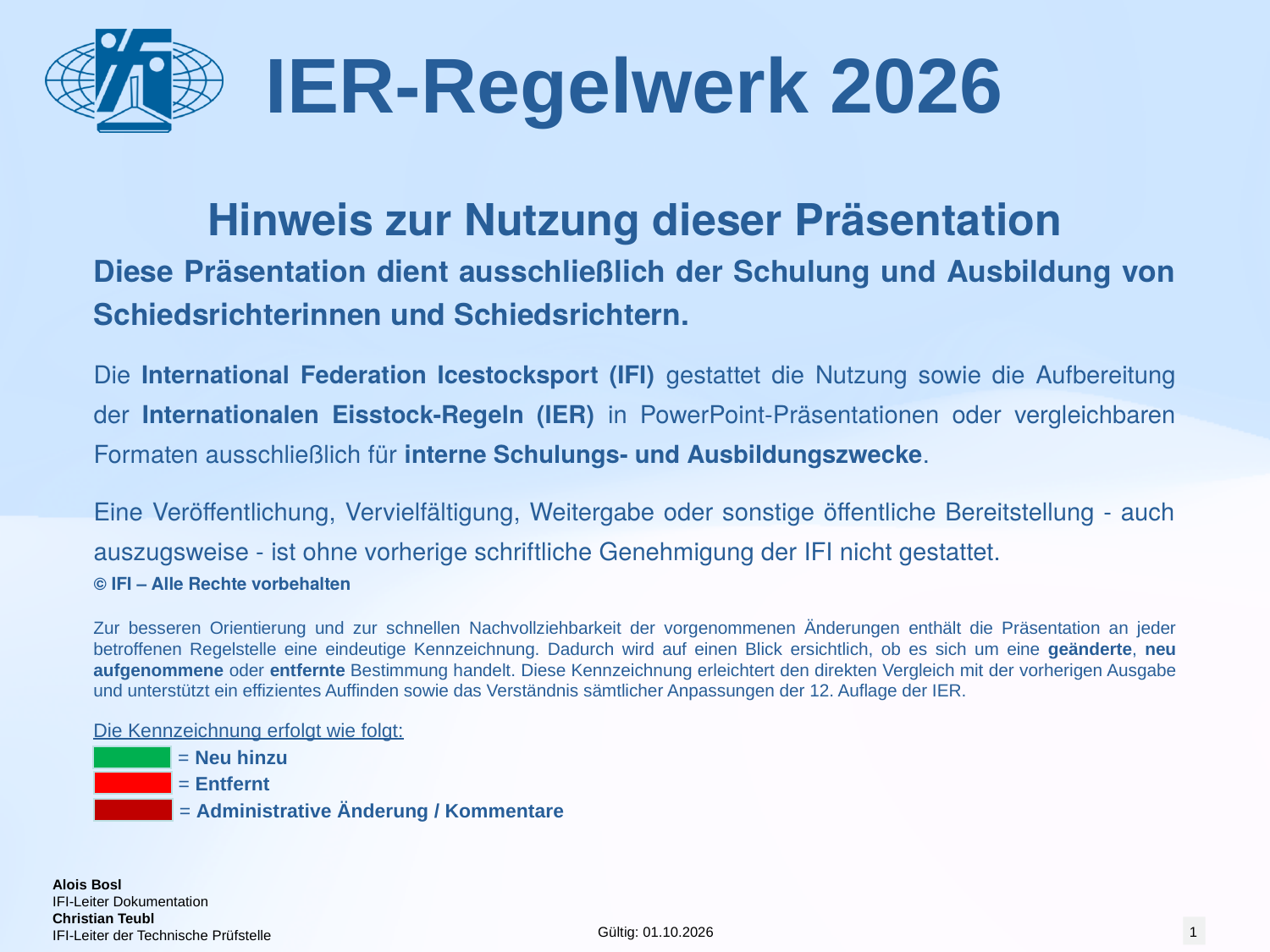

IER-Regelwerk 2026
Hinweis zur Nutzung dieser Präsentation
Diese Präsentation dient ausschließlich der Schulung und Ausbildung von Schiedsrichterinnen und Schiedsrichtern.

Die International Federation Icestocksport (IFI) gestattet die Nutzung sowie die Aufbereitung der Internationalen Eisstock-Regeln (IER) in PowerPoint-Präsentationen oder vergleichbaren Formaten ausschließlich für interne Schulungs- und Ausbildungszwecke.

Eine Veröffentlichung, Vervielfältigung, Weitergabe oder sonstige öffentliche Bereitstellung - auch auszugsweise - ist ohne vorherige schriftliche Genehmigung der IFI nicht gestattet.
© IFI – Alle Rechte vorbehalten
Zur besseren Orientierung und zur schnellen Nachvollziehbarkeit der vorgenommenen Änderungen enthält die Präsentation an jeder betroffenen Regelstelle eine eindeutige Kennzeichnung. Dadurch wird auf einen Blick ersichtlich, ob es sich um eine geänderte, neu aufgenommene oder entfernte Bestimmung handelt. Diese Kennzeichnung erleichtert den direkten Vergleich mit der vorherigen Ausgabe und unterstützt ein effizientes Auffinden sowie das Verständnis sämtlicher Anpassungen der 12. Auflage der IER.

Die Kennzeichnung erfolgt wie folgt:

= Neu hinzu

= Entfernt

= Administrative Änderung / Kommentare

1